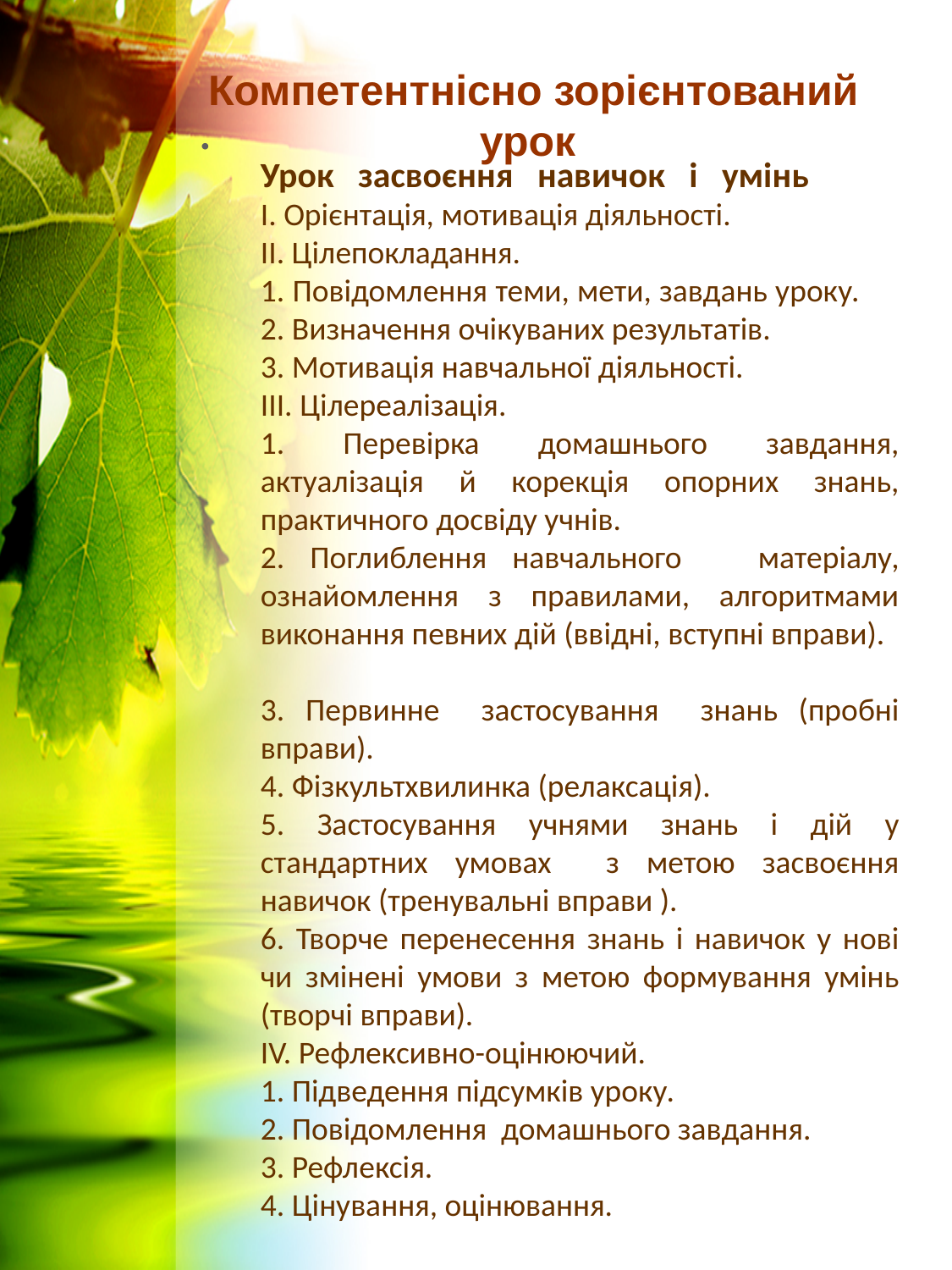

Урок   засвоєння   навичок   і   умінь
І. Орієнтація, мотивація діяльності.
ІІ. Цілепокладання.
1. Повідомлення теми, мети, завдань уроку.
2. Визначення очікуваних результатів.
3. Мотивація навчальної діяльності.
ІІІ. Цілереалізація.
1. Перевірка домашнього завдання, актуалізація й корекція опорних знань, практичного досвіду учнів.
2. Поглиблення навчального   матеріалу, ознайомлення з правилами, алгоритмами виконання певних дій (ввідні, вступні вправи).
3. Первинне  застосування  знань (пробні вправи).
4. Фізкультхвилинка (релаксація).
5. Застосування учнями знань і дій у стандартних умовах  з метою засвоєння навичок (тренувальні вправи ).
6. Творче перенесення знань і навичок у нові чи змінені умови з метою формування умінь (творчі вправи).
ІV. Рефлексивно-оцінюючий.
1. Підведення підсумків уроку.
2. Повідомлення  домашнього завдання.
3. Рефлексія.
4. Цінування, оцінювання.
# Компетентнісно зорієнтований урок